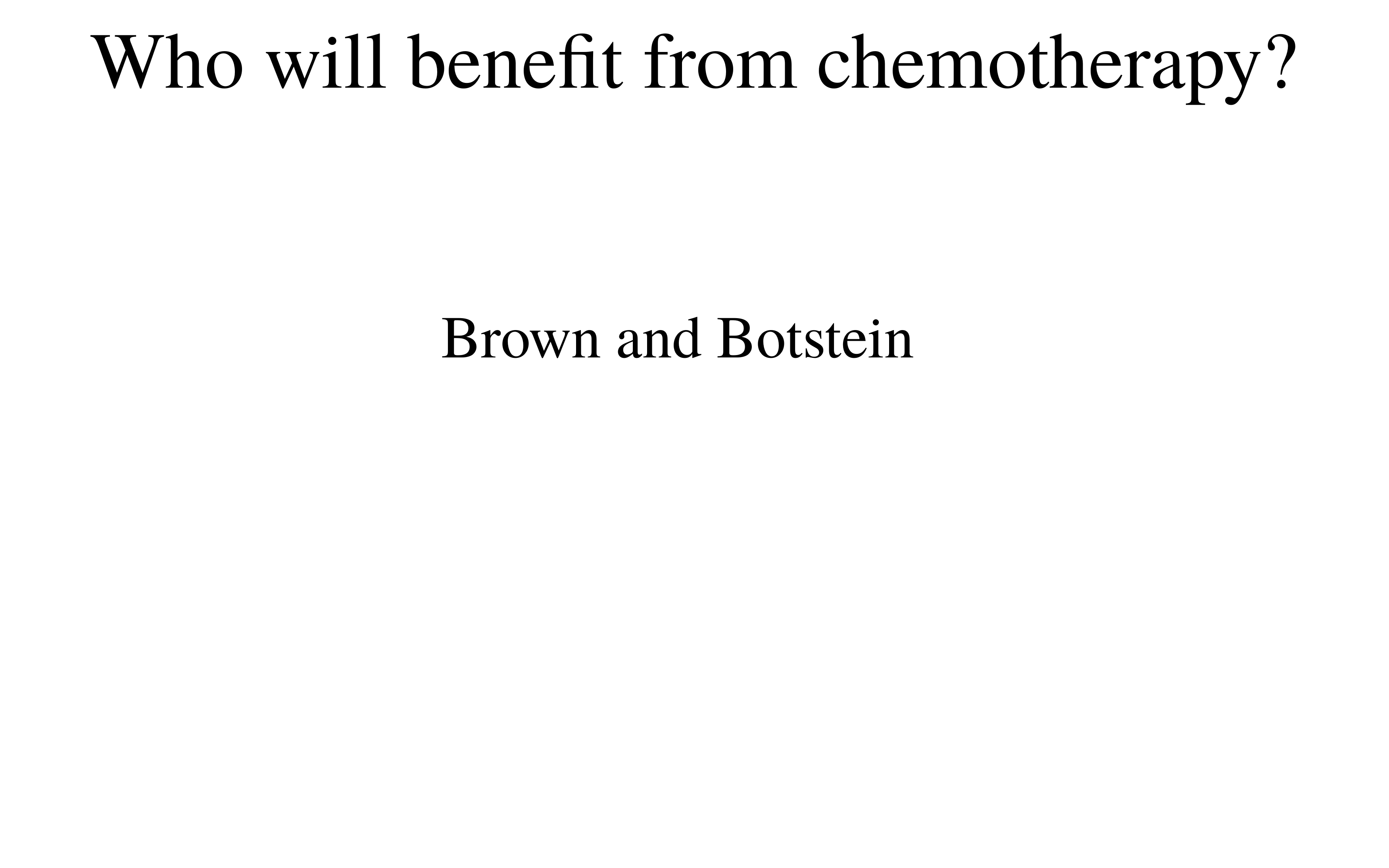

Who will benefit from chemotherapy?
Brown and Botstein